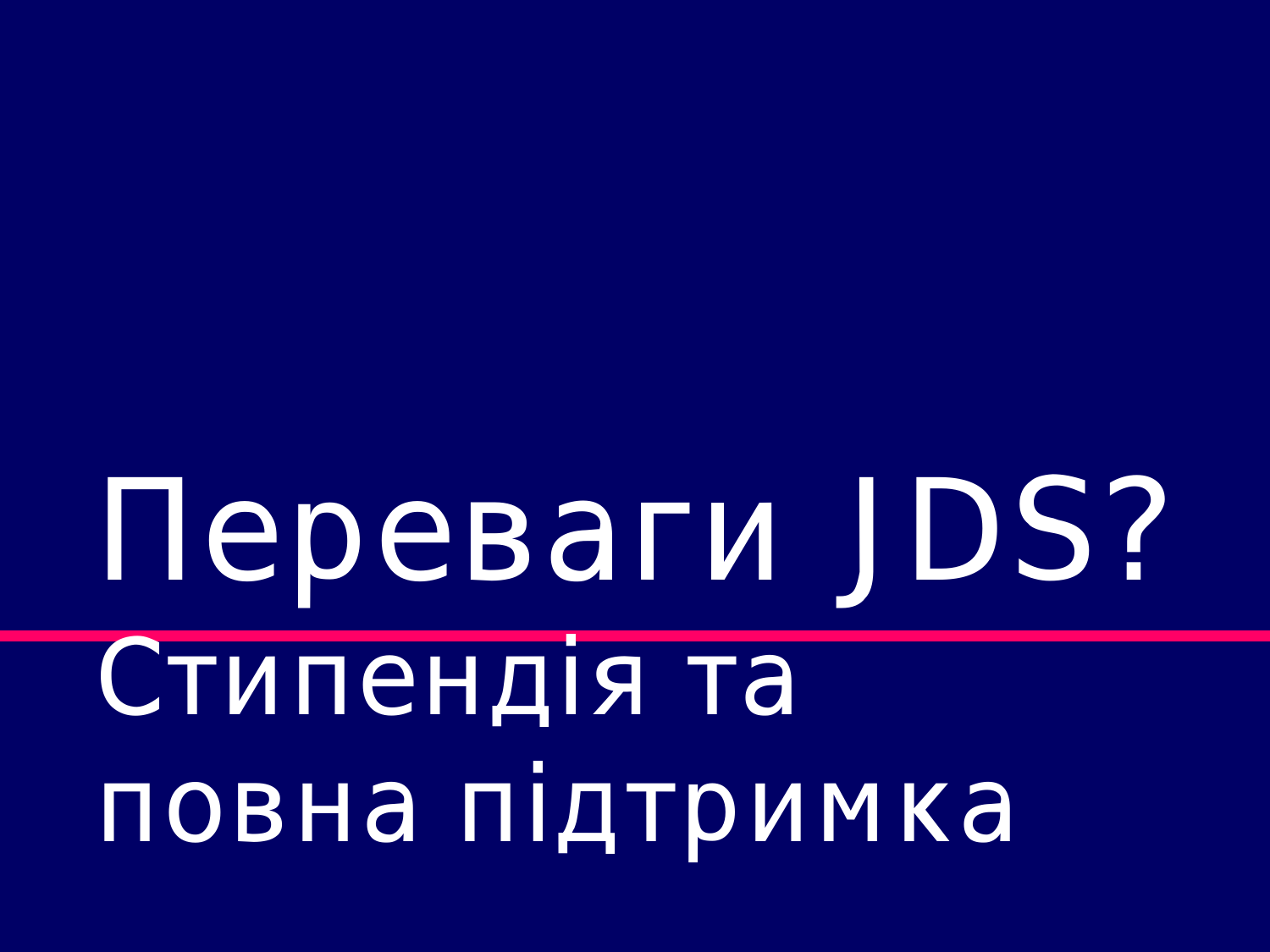

# Переваги JDS? Стипендія та повна підтримка